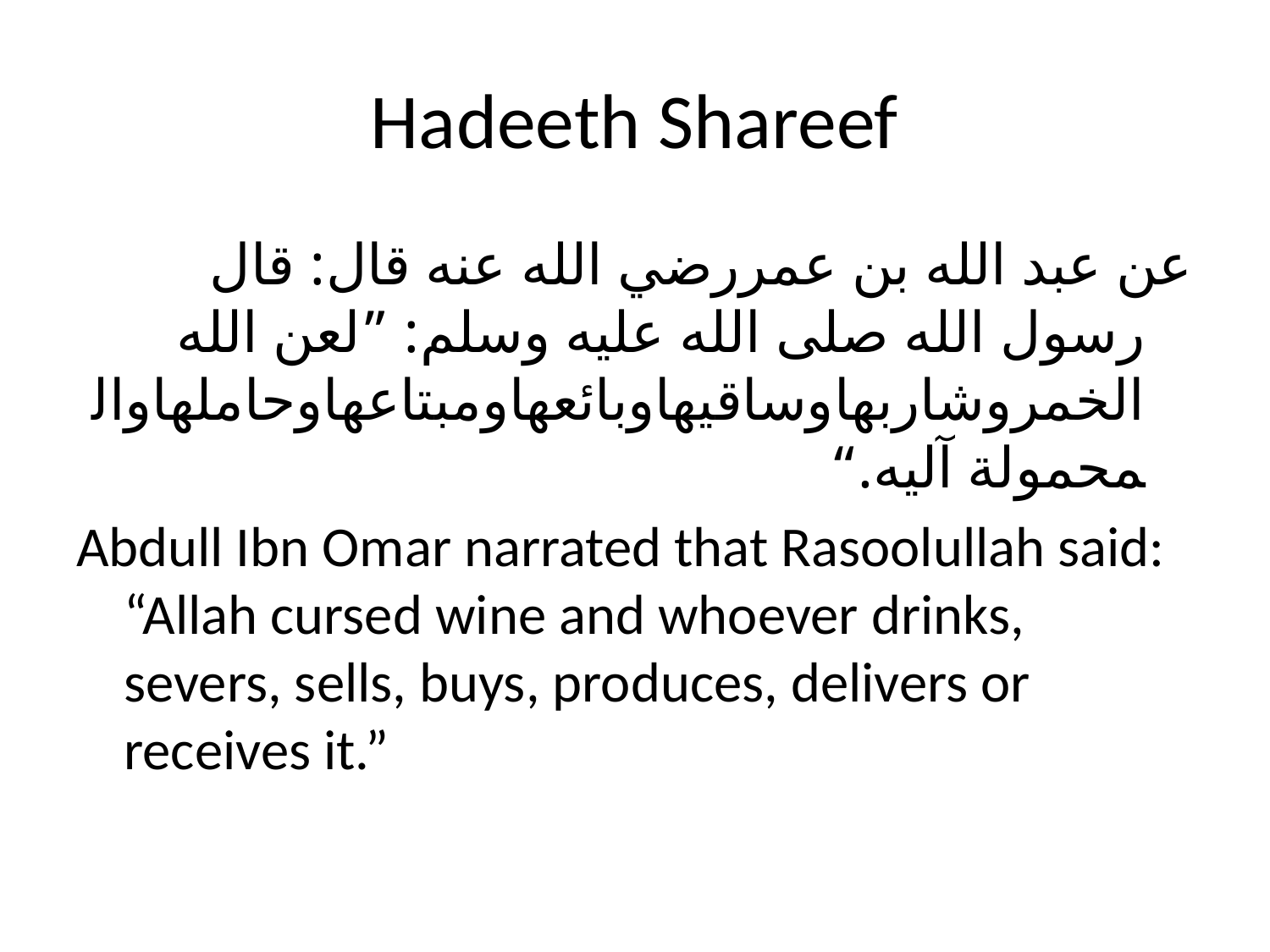

# Hadeeth Shareef
عن عبد الله بن عمررضي الله عنه قال: قال رسول الله صلى الله عليه وسلم: ”لعن الله الخمروشاربهاوساقيهاوبائعهاومبتاعهاوحاملهاوالمحمولة آليه.“
Abdull Ibn Omar narrated that Rasoolullah said: “Allah cursed wine and whoever drinks, severs, sells, buys, produces, delivers or receives it.”